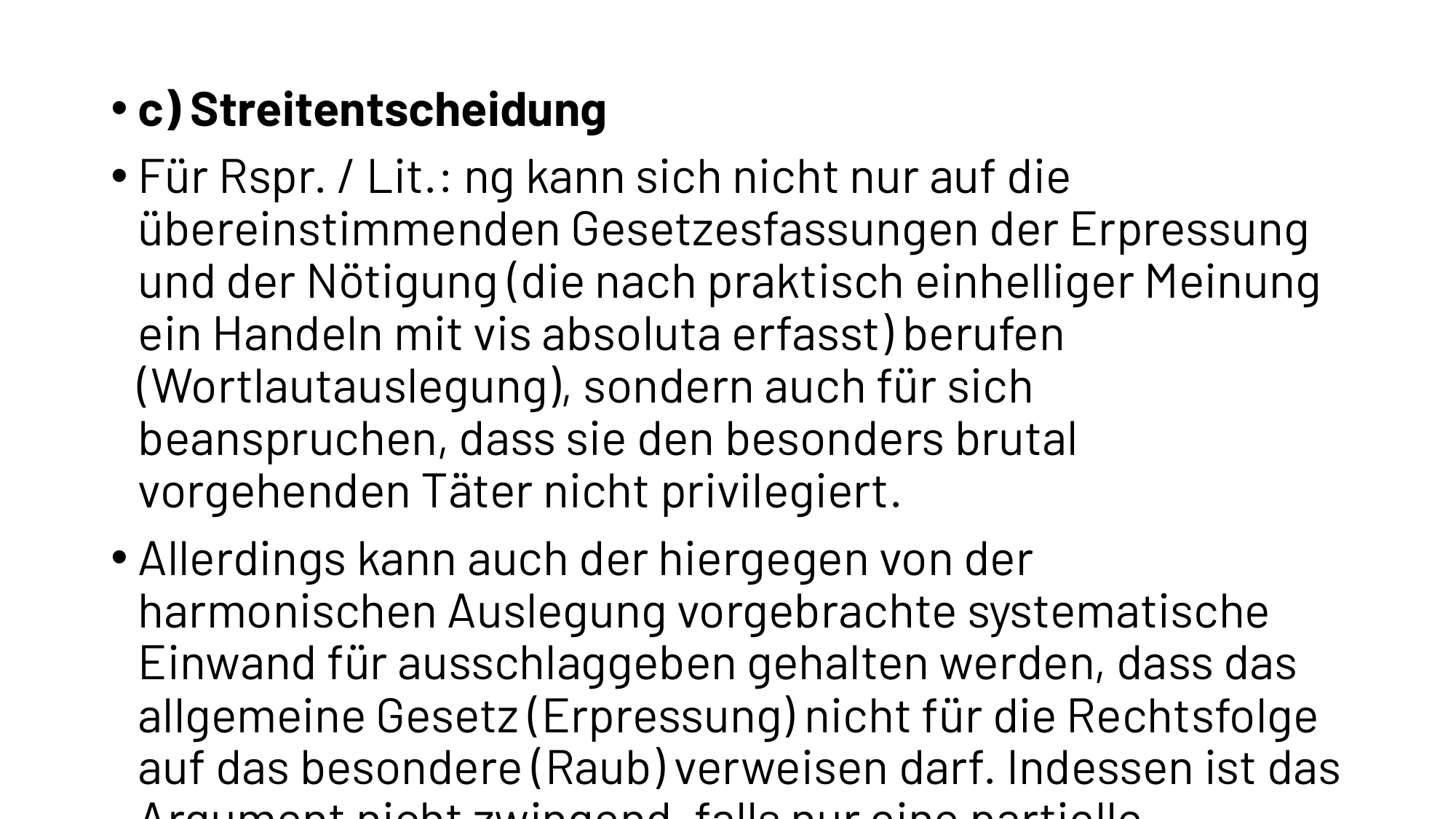

c) Streitentscheidung
Für Rspr. / Lit.: ng kann sich nicht nur auf die übereinstimmenden Gesetzesfassungen der Erpressung und der Nötigung (die nach praktisch einhelliger Meinung ein Handeln mit vis absoluta erfasst) berufen (Wortlautauslegung), sondern auch für sich beanspruchen, dass sie den besonders brutal vorgehenden Täter nicht privilegiert.
Allerdings kann auch der hiergegen von der harmonischen Auslegung vorgebrachte systematische Einwand für ausschlaggeben gehalten werden, dass das allgemeine Gesetz (Erpressung) nicht für die Rechtsfolge auf das besondere (Raub) verweisen darf. Indessen ist das Argument nicht zwingend, falls nur eine partielle Spezialität des Raubes besteht (nur in Bezug auf die Wegnahme gegenüber den sonstigen Erpressungshandlungen), wie es die
h. M. annimmt.
Beide Ansichten sind gleichermaßen vertretbar.
II. Subjektiver Tatbestand (wenn der Rspr. und h. M. gefolgt wird)
(Nur) Wenn man mit der inzwischen wohl überwiegend vertretenen Meinung (oben II 2) den objektiven Tatbestand verwirklicht sieht, ist die innere Tatseite sorgfältig zu begründen:
1. Diese verlangt zunächst hinsichtlich der die objektiven Merkmale begründenden Umstände ein vorsätzliches Verhalten (§ 15 StGB). Da A im maßgeblichen Zeitpunkt der Tathandlung glaubte, sich den unmittelbaren Besitz an ihm gehörenden Sachen zu verschaffen, er aber tatsächlich K gehörende, also fremde an sich nahm, fallen Wirklichkeit und Vorstellung auseinander: Zu erwägen ist danach, ob sich W hinsichtlich des gesetzlichen Merkmals „Vermögensnachteil“ in einem Tatbestandsirrtum befand, der seinen Vorsatz nach § 16 Abs. 1 Satz 1 StGB ausschließt.
In der gegebenen Konstellation ist zu beachten, dass das Vermögen des W objektiv durch den Verlust des unmittelbaren Besitzes an für eine Werkleistung eingebrachten fremden Sachen geschädigt wurde. Unterstellt man die sich von A vorgestellten Umstände, bezöge sich seine Handlung zwar nicht auf eine Beeinträchtigung dieser Vermögensposition, wohl aber auf eine Verletzung des gerade A gegenüber durch das Unternehmerpfandrecht nach § 647 BGB geschützten, wirtschaftlich werthaltigen unmittelbaren Besitzes an den „ausgebesserten beweglichen Sachen des Bestellers“. Sowohl im Tatsächlichen als auch im Vorstellungsbild des A zeigt sich damit eine Schädigung „des“ Vermögens des Opfers. Der Vorsatz kann damit schon mit dem Hinweis darauf begründet werden, dass die Erpressung (wie der Betrug) das Vermögen nicht in seiner konkreten Zusammensetzung, sondern als Ganzes schützt („dem Vermögen ... Nachteil zufügt“). Auch kann diese Konstellation als (bzw. wie) ein Irrtum über das Handlungsobjekt (error in obiecto) mit der Folge behandelt werden, dass eine Fehlvorstellung über den konkreten Vermögensgegenstand (wie in der Bearbeitung aus dem Wortlaut des § 16 Abs. 1 Satz 1 StGB abzuleiten) unbeachtlich ist.
2. Wird ein vorsätzliches Verhalten begründet, ist zu prüfen, ob A auch in der Absicht handelte, „sich ... zu Unrecht zu bereichern“. Hier kommt es allein auf das Vorgestellte an: Da A den W „natürlich im Recht“ sieht, ihm also jedenfalls in der Laiensphäre bewusst ist, dass sein Anspruch aus dem Werkvertrag wegen § 647 BGB jedenfalls nicht ohne Gegenleistung („Zug um Zug“) fällig ist, handelte er im sicheren Wissen, dass sein Vermögenszufluss von der Rechtsordnung nicht gedeckt ist, mithin in der Absicht rechtswidriger Bereicherung. Dass die ergriffenen Hemden tatsächlich gar nicht die vorgestellten waren, spielt keine Rolle, da für den Gegenstand der Absicht nur die subjektive Sicht heranzuziehen ist.
III. Rechtswidrigkeit und Schuld
Die allgemeine und besondere (Einsatz von Gewalt zur Erlangung eines rechtswidrigen Vermögensvorteils ist „verwerflich“ im Sinne des § 253 Abs. 2 StGB) Rechtswidrigkeit und die Schuld sind gegeben, so dass auf der Grundlage der oben dargestellten überwiegenden, keine Vermögensverfügung des Opfers verlangenden Meinung eine Strafbarkeit wegen räuberischer Erpressung nach den §§ 253 Abs. 1, 255, 249 Abs. 1 StGB begründet ist.
C.	(Vollendete) Räuberische Erpressung zu Lasten des K nach den §§ 253 Abs. 1, 255, 249 Abs. 1 StGB durch das Schubsen und Ansichnehmen der Hemden
I. Objektiver Tatbestand
Indem A den W durch Gewalt (vis absoluta) zur Duldung der Gewahrsamsverschiebung genötigt hat, sind auch zwei Vermögenspositionen des K betroffen:
Zum einen kann W durch den Verlust seines unmittelbaren Besitzes dem K den Besitz nicht mehr mitteln (§ 868 BGB), so dass letzterer seinen mittelbaren Besitz einbüßt (womit auch der Anspruch auf Rückgabe gegen W erlischt [§ 275 Abs. 1 BGB], da W gegen den ihm unbekannten A keine Ansprüche wird geltend machen können).
Darüber hinaus ist das Eigentum (zwar nicht verloren, wohl aber) dergestalt betroffen, dass K hierüber nicht mehr nach Belieben verfahren kann, weiß er doch weder, wo noch bei wem sich seine Hemden befinden. Insoweit lässt sich an eine „Dreieckserpressung“ (Nötigung des W und Schaden bei K) denken.
Eine solche scheidet in der gegebenen Fallgestaltung dann sicher aus, wenn der Erpressung der Charakter eines Selbstschädigungsdeliktes zugesprochen wird. In Dreipersonenverhältnissen bedürfte es dann nämlich der Zurechnung einer Verfügung des Genötigten (hier: des W) zum Vermögen des Dritten (hier: des K); dies wiederum setzt – unbeschadet der weiteren rechtlichen Erfordernisse („Lagertheorie“ etc.) – zwingend voraus, dass der Entäußerungsakt vom Willen des Genötigten getragen wird, was bei vis absoluta offensichtlich ausscheidet.
Wer demgegenüber für den Tatbestand der Erpressung das ungeschriebene Merkmal der Vermögensverfügung nicht verlangt, kann vertretbar genügen lassen, dass durch die Nötigung des einen dem Vermögen eines anderen Nachteil zugefügt wird. Nimmt der Täter etwa mit Gewalt eine im Miteigentum von X und Y stehende fremde Sache dem Alleingewahrsamsinhaber X weg, verwirklicht er nach diesem Ansatz objektiv (auch) eine räuberische Erpressung zu Lasten beider. Auf die Theorien zu einem beosnderen Näheverhältnis muss dann nicht eingegangen werden.
II. Subjektiver Tatbestand
Anknüpfend an obige Überlegungen zur Fehlvorstellung wird man auch hier zu betonen haben, dass die Identität des Inhabers des Vermögens kein gesetzliches Merkmal ist.
Ein den Vorsatz ausschließender Tatumstandsirrtum kann nicht daraus gefolgert werden, dass A glaubte, nur W zu schädigen. Der Irrtum darüber, nicht „dem Vermögen des Genötigten“, sondern demjenigen „eines anderen“ Nachteil zuzufügen, ist unbeachtlich. Beide Erfolge stehen in der Norm vielmehr ausdrücklich gleichwertig nebeneinander.
Handelte A danach auch vorsätzlich, ist darüber hinaus aber zu beachten, dass A in der tatbestandlich verlangten überschießenden Innentendenz in der Absicht handelte, sich gerade und nur dadurch zu bereichern, dass W seinen unmittelbaren Besitz spiegelbildlich zugunsten des A einbüßt und damit außer Stand gesetzt wird, seinen Werklohnanspruch gegen A Zug um Zug durchzusetzen. Insoweit sind Schaden und Bereicherung „stoffgleich“.
Dies ist aber hinsichtlich der Vermögenspositionen des K gerade nicht der Fall: Weder wollte A sich durch den Verlust des mittelbaren Besitzes des K noch durch die Beeinträchtigung des Werkunternehmerpfandrechts des W an den von K eingebrachten Sachen bereichern. Somit fehlt die „Stoffgleichheit“ von Schaden und Bereicherung im Dreipersonenverhältnis. Eine Dreieckserpressung ist demnach nicht gegeben.
D.	Pfandkehr nach § 289 StGB durch das eigenmächtige Ansichnehmen der Hemden
Die Strafvorschrift zählt nicht zum Pflichtfachkatalog (vgl. § 11 Abs. 2 Nr. 7 JAG), sie ist aber im Bearbeitungsvermerk als „zu berücksichtigen“ vorgegeben. Für die Bewertung ist nach Maßgabe des § 11 Abs. 1 Satz 2 JAG wichtig, dass insoweit kein „Einzelwissen“ vorauszusetzen ist, sondern das Augenmerk auf ein allgemeines „Verständnis“ der Eigentums- und Vermögensdelikte und eine schulmäßige „Arbeitsmethode“ zu legen ist. So ist es nicht zu beanstanden, wenn das Merkmal der „Wegnahme“ entsprechend dem Diebstahlstatbestand ausgelegt, also der engen Interpretation des § 289 StGB gefolgt wird,  zumal es sich hier nicht um einen Fall eines besitzlosen Pfandrechts handelt. Die weiteren Voraussetzungen erschließen sich ohne weiteres aus der bloßen Lektüre, die eigentlichen Schwierigkeiten liegen hier im Allgemeinen Teil (Irrtum), mithin im Bereich des Pflichtfachs.
I. Objektiver Tatbestand
Die Verwirklichung des Vollendungstatbestands der Pfandkehr setzt neben der bereits beim Raub festgestellten „Wegnahme“ einer beweglichen Sache voraus, dass es sich bei dieser um eine „eigene“ handelt oder aber sie „fremd“ ist, aber „zugunsten des Eigentümers“ gehandelt wird. Beide Voraussetzungen sind offensichtlich nicht gegeben: Objektiv nimmt A eine fremde Sache und zudem zu seinen Gunsten weg.
Ein vorschnelles Übergehen auf eine Versuchsprüfung (§ 289 Abs. 2 StGB) verbietet sich nun im Lichte des § 16 Abs. 2 StGB: Zwar stellte sich A irrig vor, seine eigenen Sachen dem „Pfandgläubiger“ (§ 647 BGB begründet ein gesetzliches Pfandrecht) wegzunehmen, so dass nur der subjektive Tatbestand des Pfandkehrversuchs gegeben ist. Soweit man aber nahe liegend begründet, dass es sich bei der Pfandkehr um ein im Vergleich zum Raub (hinsichtlich dessen wegen derselben Fehlvorstellung § 16 Abs. 1 Satz 1 StGB anzuwenden war) „milderes Gesetz“ handelt, führt der Irrtum („umgekehrter Tatbestandsirrtum“) hier ausnahmsweise nicht zur Strafbarkeit wegen eines („untauglichen“) Versuchs, sondern zu einer Bestrafung aus dem Vollendungsdelikt.
Entsprechende Überlegungen zu § 16 Abs. 2 StGB sind nicht zu erwarten und daher sehr positiv zu berücksichtigen. Wer oben (B.) eine Strafbarkeit wegen (schwerer) räuberischer Erpressung begründet hat, wird zur Pfandkehr nur wenig sagen müssen: Hier dürfte ein Hinweis auf das („jedenfalls“) gesetzeskonkurrierende Zurücktreten des ebenfalls (wenn auch: bestimmte) Vermögenswerte schützenden § 289 StGB ausreichen.
Konkurrenzen
Die vier Abschnitte sind durch deutliche Zäsuren in objektiver und subjektiver Hinsicht gekennzeichnet und bilden daher konkurrenzrechtlich vier selbständige Handlungen. Die in ihrem Rahmen jeweils festgestellten Delikte treten wegen der unterschiedlichen Rechtsgüter und der verschiedenen Rechtsgutträger nicht hintereinander zurück und stehen zueinander im Verhältnis der Tatmehrheit (§ 53 StGB).
Frage 2: Hat sich auch C strafbar gemacht?
Anstiftung zum versuchten Diebstahl oder zur (versuchten) Unterschlagung
C müsste A objektiv zu einer vorsätzlichen rechtswidrigen Tat bestimmt haben. Anzuknüpfen ist insoweit an die im ersten Handlungsabschnitt festgestellten Haupttaten des A in Gestalt des versuchten Diebstahls und der versuchten bzw. vollendeten Unterschlagung. Der hierauf bezogene objektive Anstiftungserfolg ist überhaupt nur dann gegeben, wenn man ihn dergestalt weit versteht, dass bereits das Verursachen des Tatentschlusses in Form des Schaffens einer zur Tat reizenden Sachlage genügt.  Demgegenüber ist ein „Bestimmen“ auszuscheiden, wenn man über die reine Verursachung hinaus eine kommunikative Beeinflussung oder gar ein kollusives Zusammenwirken (sog. „Unrechtspakt“) fordert.
(Lediglich) Auf der Grundlage des weiten Ansatzes ist dann im subjektiven Anstiftungstatbestand zunächst zu fragen, ob die Bestimmungshandlung der C sich hinreichend konkret auf eine bestimmte Person bezieht; insoweit dürfte es genügen, dass der Bestimmte aus einer abgegrenzten Personengruppe ermittelbar ist,  was hier (Mitarbeiterkreis) zutrifft. Für den vorliegenden Fall eines agent provocateur stellt sich nun die Folgefrage, ob sich die Vorstellung, den Haupttäter vor, bei oder nach seiner Tat stellen zu wollen, auf den Anstiftervorsatz auswirkt: Dies ist selbst dann nicht eindeutig, wenn die Haupttat (wie hier vorgeschlagen) nur zum Versuch gediehen ist. Sieht man nämlich den Strafgrund der Teilnahme in der Korrumpierung des Haupttäters, hat C immerhin bewirkt, dass sich A ganz unabhängig vom Stadium der Deliktsverwirklichung in „Schuld verstrickt“.  Dieser Ansatz (der einen Anklang in § 257 Abs. 3 Satz 2 StGB findet) gilt heute indes als überholt, da der Strafgrund eingedenk der akzessorischen Haftung der Teilnahme in der mittelbaren Rechtsgutsverletzung zu sehen sein wird; dies bedeutet, dass eine Strafbarkeit immer ausscheidet, wenn es nach der Vorstellung des Anstifters zur Verletzung nicht kommen soll, da es beim Versuch bleiben wird.
Durchaus schwieriger wird die Beurteilung dann, wenn als Haupttat eine vollendete Unterschlagung des A angenommen worden ist. Da es sich in diesem Falle nicht von der Hand weisen lässt, dass die Vorstellung des Anstiftenden gerade auch auf die Umstände gerichtet ist, welche die Vollendung begründen, kann ein Vorsatz nur mit (teleologischem) Blick auf den oben genannten Strafgrund der mittelbaren Rechtsgutverletzung abgelehnt werden: In der konkreten Fallgestaltung kann erstens betont werden, dass das Rechtsgut der Anstifterin selbst gegenüber nicht geschützt wird, da sie seine Inhaberin ist  (wobei anzumerken ist, dass bei dieser Betrachtung alles dafür sprechen dürfte, den Verzicht auf den Schutz schon bei der Frage der Tatbestandsmäßigkeit des Haupttäters [verneinend] einfließen zu lassen); auch lässt sich zweitens und unabhängig vom Träger des Rechtsguts anführen, dass derjenige, welcher (wie hier) durch Zugriff unmittelbar nach der Vollendung die Beendigung verhindern möchte, in Ermangelung des Willens einer materiellen Verletzung vorsatzlos handelt.
C hat sich danach nicht strafbar gemacht.